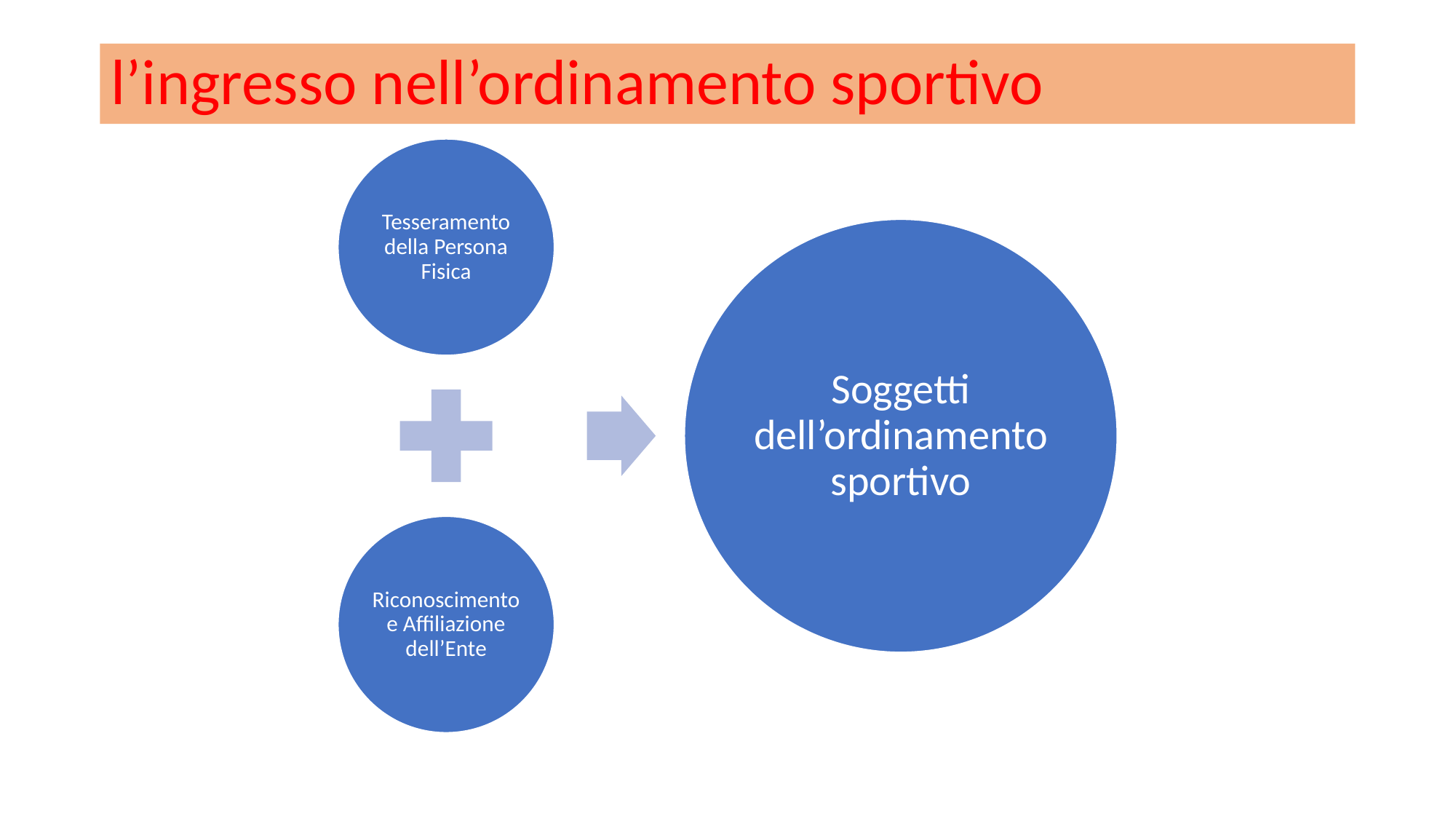

# l’ingresso nell’ordinamento sportivo
Tesseramento della Persona Fisica

Riconoscimento e Affiliazione dell’Ente

Soggetti dell’ordinamento sportivo